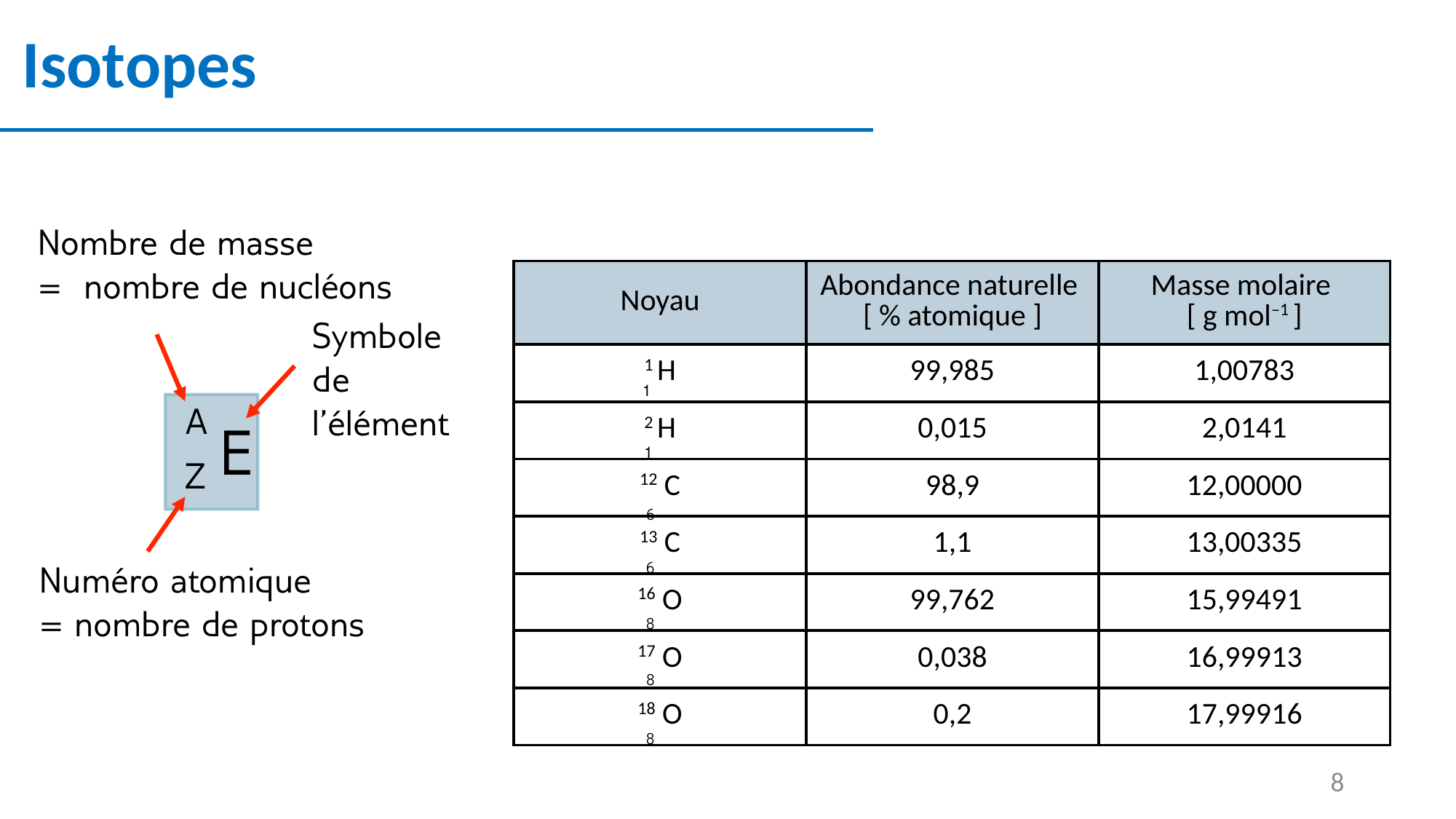

# Isotopes
Nombre de masse
=  nombre de nucléons
| Noyau | Abondance naturelle [ % atomique ] | Masse molaire [ g mol–1 ] |
| --- | --- | --- |
| 1 H | 99,985 | 1,00783 |
| 2 H | 0,015 | 2,0141 |
| 12 C | 98,9 | 12,00000 |
| 13 C | 1,1 | 13,00335 |
| 16 O | 99,762 | 15,99491 |
| 17 O | 0,038 | 16,99913 |
| 18 O | 0,2 | 17,99916 |
Symbole de l’élément

1
A

E
1
Z
6

6
Numéro atomique
= nombre de protons
8
8
8
8